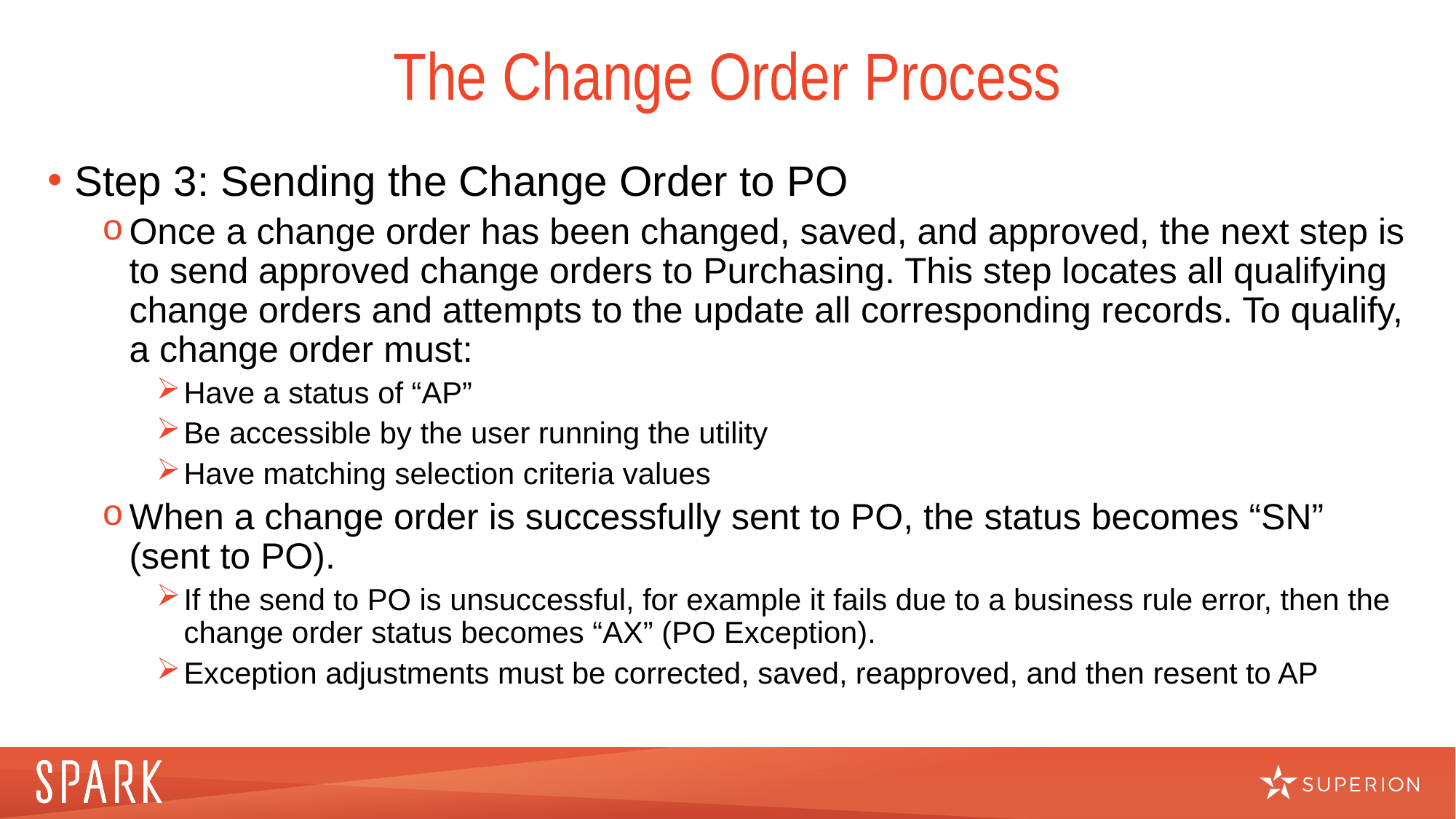

# The Change Order Process
Step 3: Sending the Change Order to PO
Once a change order has been changed, saved, and approved, the next step is to send approved change orders to Purchasing. This step locates all qualifying change orders and attempts to the update all corresponding records. To qualify, a change order must:
Have a status of “AP”
Be accessible by the user running the utility
Have matching selection criteria values
When a change order is successfully sent to PO, the status becomes “SN” (sent to PO).
If the send to PO is unsuccessful, for example it fails due to a business rule error, then the change order status becomes “AX” (PO Exception).
Exception adjustments must be corrected, saved, reapproved, and then resent to AP